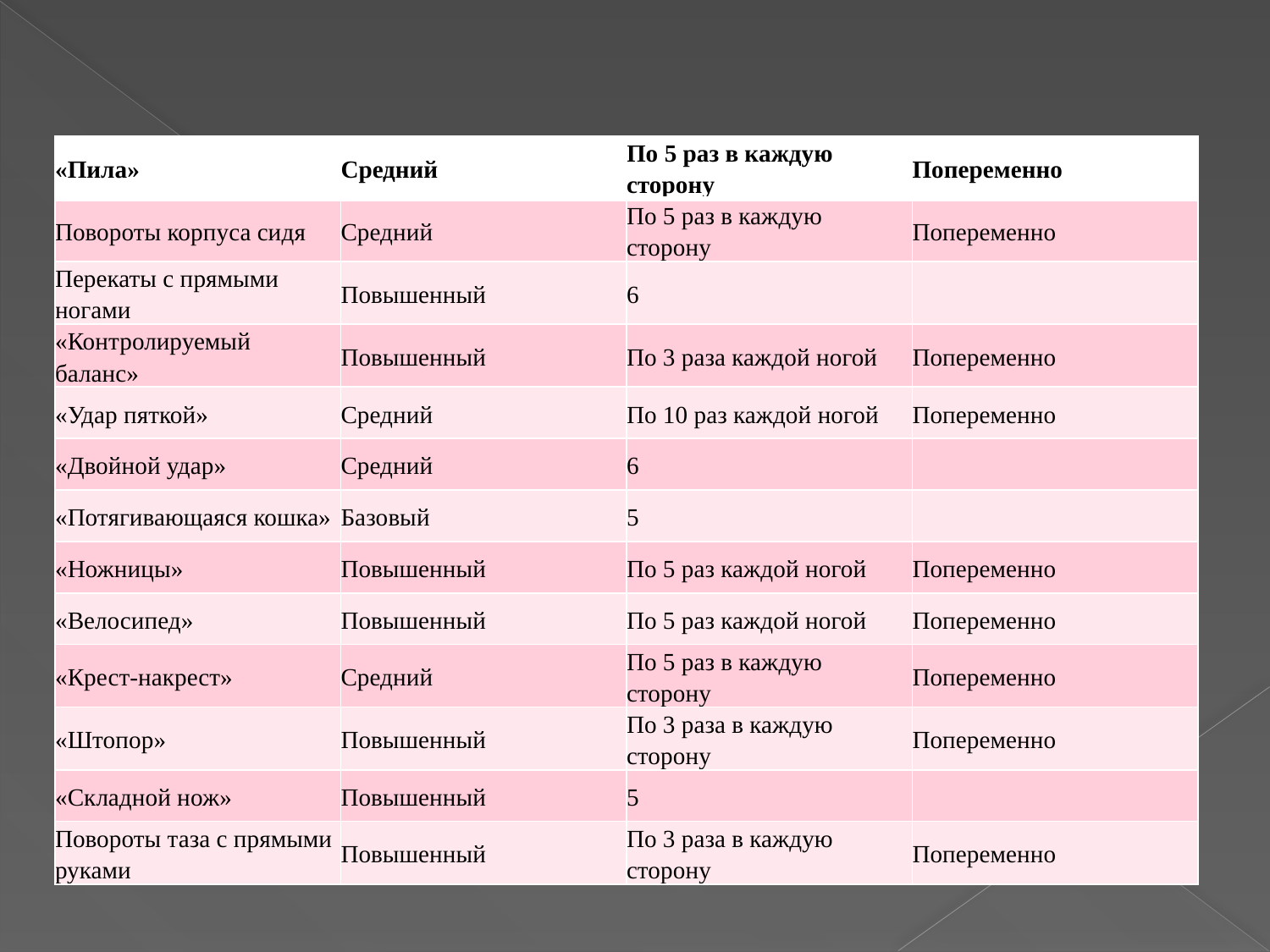

| «Пила» | Средний | По 5 раз в каждую сторону | Попеременно |
| --- | --- | --- | --- |
| Повороты корпуса сидя | Средний | По 5 раз в каждую сторону | Попеременно |
| Перекаты с прямыми ногами | Повышенный | 6 |  |
| «Контролируемый баланс» | Повышенный | По 3 раза каждой ногой | Попеременно |
| «Удар пяткой» | Средний | По 10 раз каждой ногой | Попеременно |
| «Двойной удар» | Средний | 6 |  |
| «Потягивающаяся кошка» | Базовый | 5 |  |
| «Ножницы» | Повышенный | По 5 раз каждой ногой | Попеременно |
| «Велосипед» | Повышенный | По 5 раз каждой ногой | Попеременно |
| «Крест-накрест» | Средний | По 5 раз в каждую сторону | Попеременно |
| «Штопор» | Повышенный | По 3 раза в каждую сторону | Попеременно |
| «Складной нож» | Повышенный | 5 |  |
| Повороты таза с прямыми руками | Повышенный | По 3 раза в каждую сторону | Попеременно |